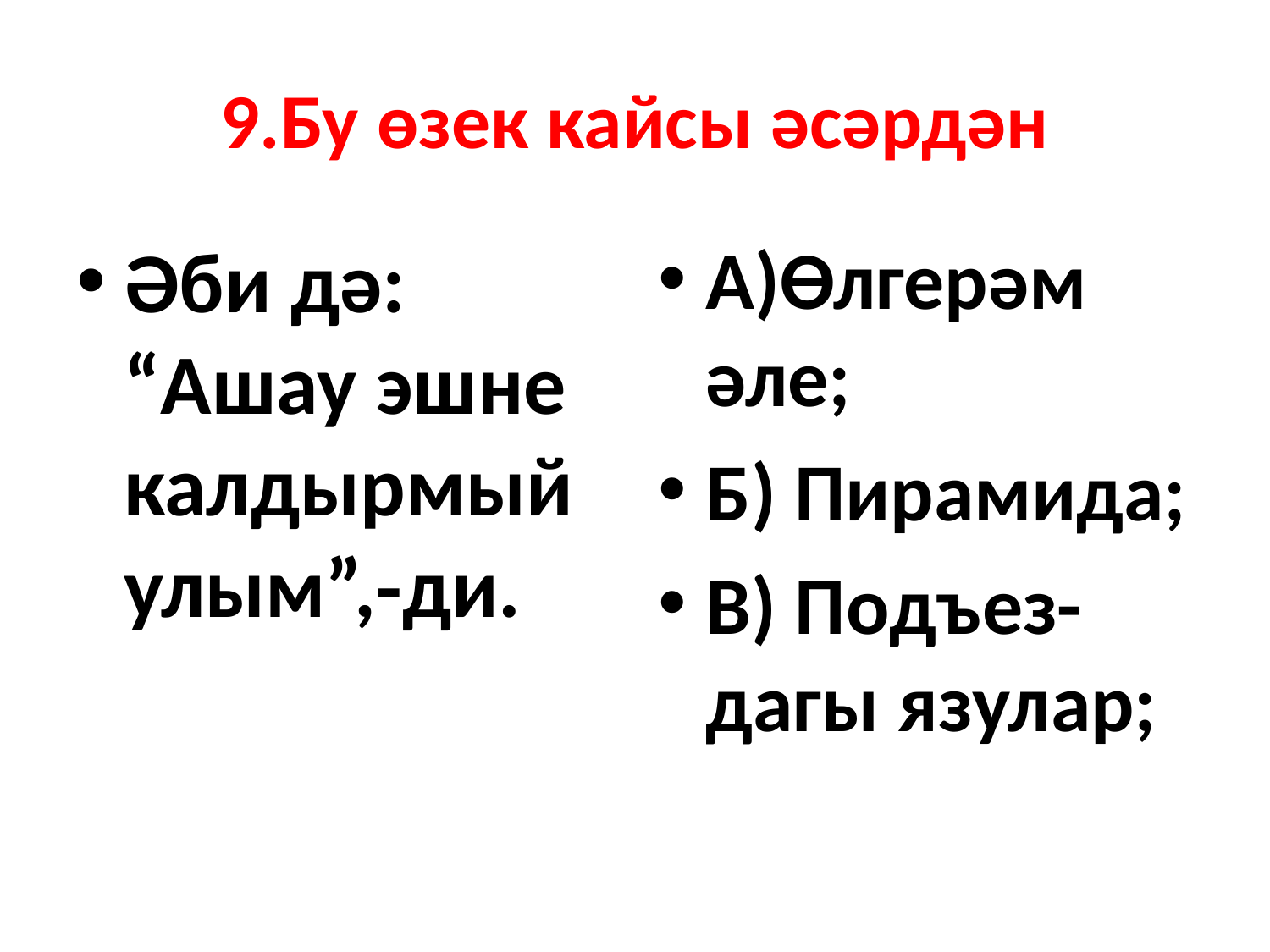

# 9.Бу өзек кайсы әсәрдән
Әби дә: “Ашау эшне калдырмый улым”,-ди.
А)Өлгерәм әле;
Б) Пирамида;
В) Подъез-дагы язулар;